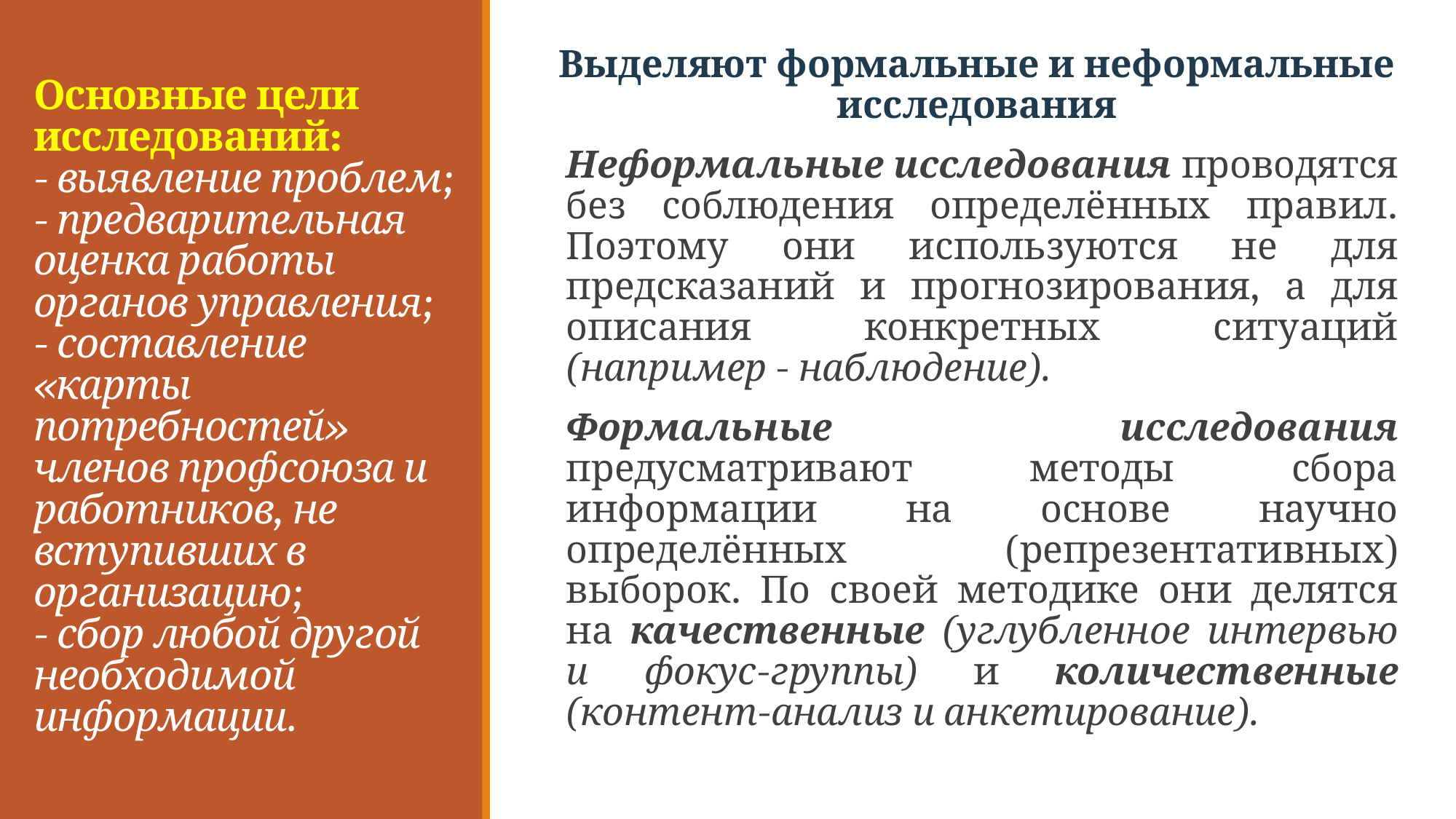

# Основные цели исследований: - выявление проблем; - предварительная оценка работы органов управления; - составление «карты потребностей» членов профсоюза и работников, не вступивших в  организацию; - сбор любой другой необходимой информации.
Выделяют формальные и неформальные исследования
Неформальные исследования проводятся без соблюдения определённых правил. Поэтому они используются не для предсказаний и прогнозирования, а для описания конкретных ситуаций (например - наблюдение).
Формальные исследования предусматривают методы сбора информации на основе научно определённых (репрезентативных) выборок. По своей методике они делятся на качественные (углубленное интервью и фокус-группы) и количественные (контент-анализ и анкетирование).